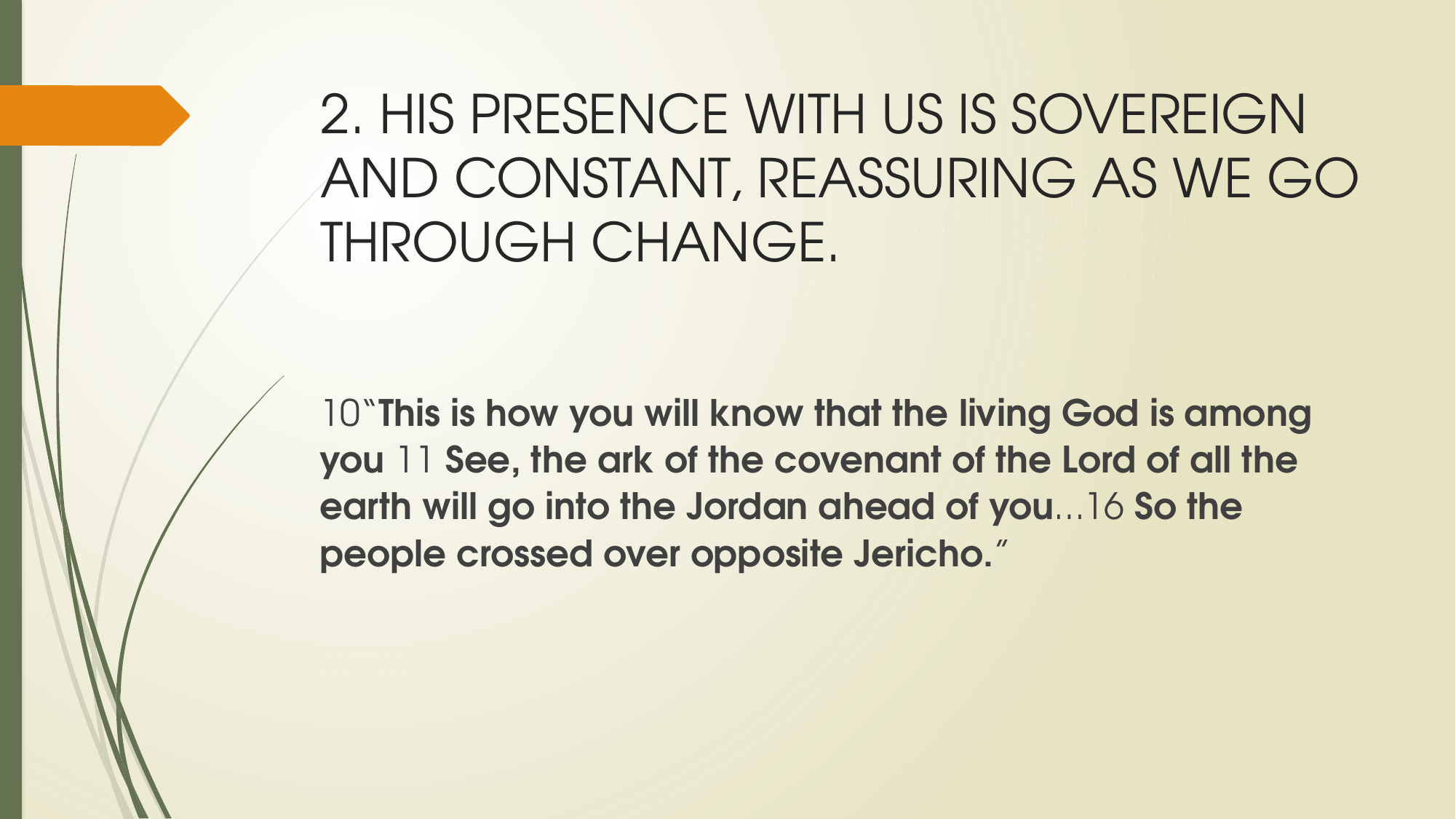

# 2. HIS PRESENCE WITH US IS SOVEREIGN AND CONSTANT, REASSURING AS WE GO THROUGH CHANGE.
10“This is how you will know that the living God is among you 11 See, the ark of the covenant of the Lord of all the earth will go into the Jordan ahead of you…16 So the people crossed over opposite Jericho.”